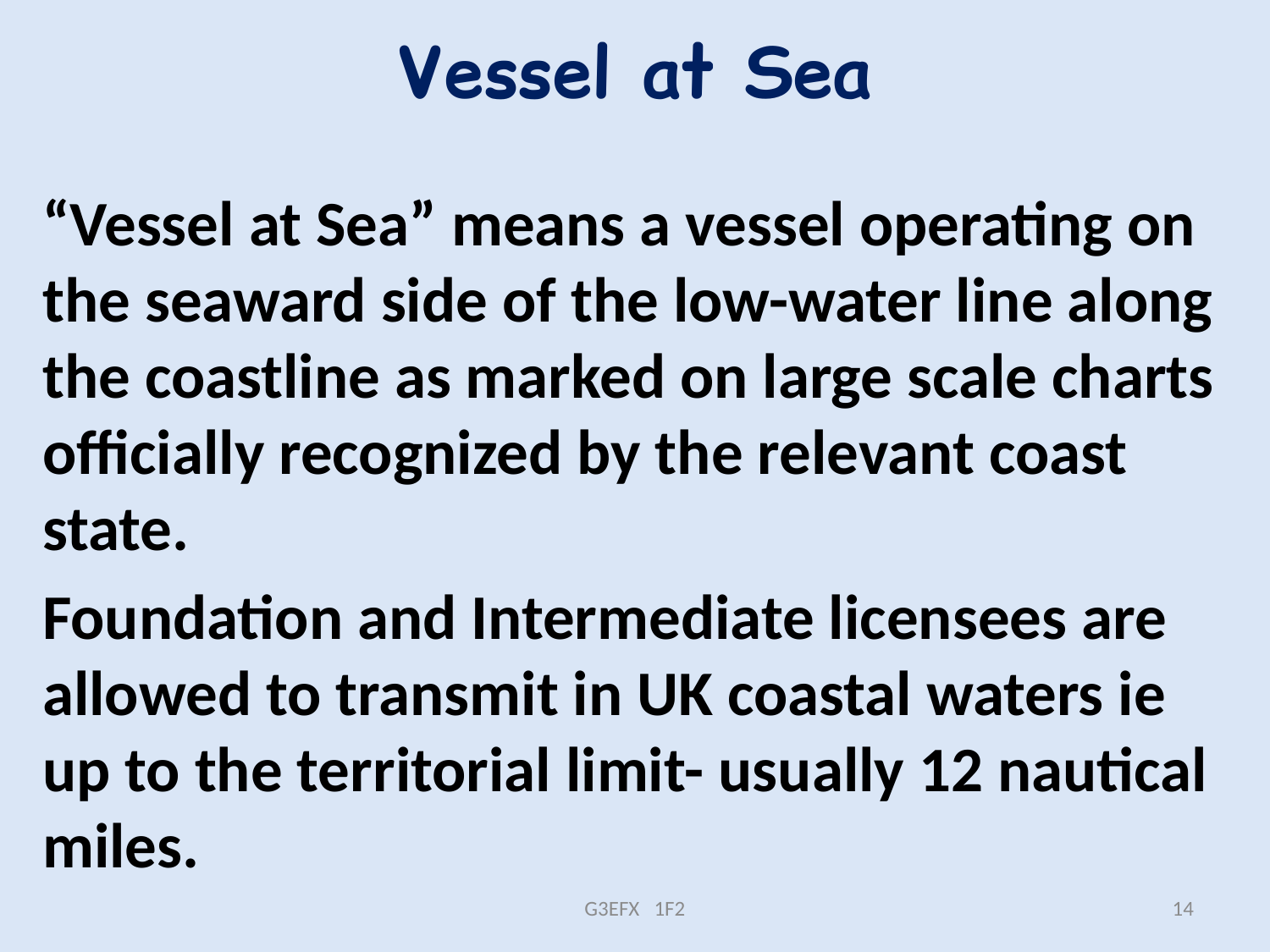

# Vessel at Sea
“Vessel at Sea” means a vessel operating on the seaward side of the low-water line along the coastline as marked on large scale charts officially recognized by the relevant coast state.
Foundation and Intermediate licensees are allowed to transmit in UK coastal waters ie up to the territorial limit- usually 12 nautical miles.
G3EFX   1F2
14